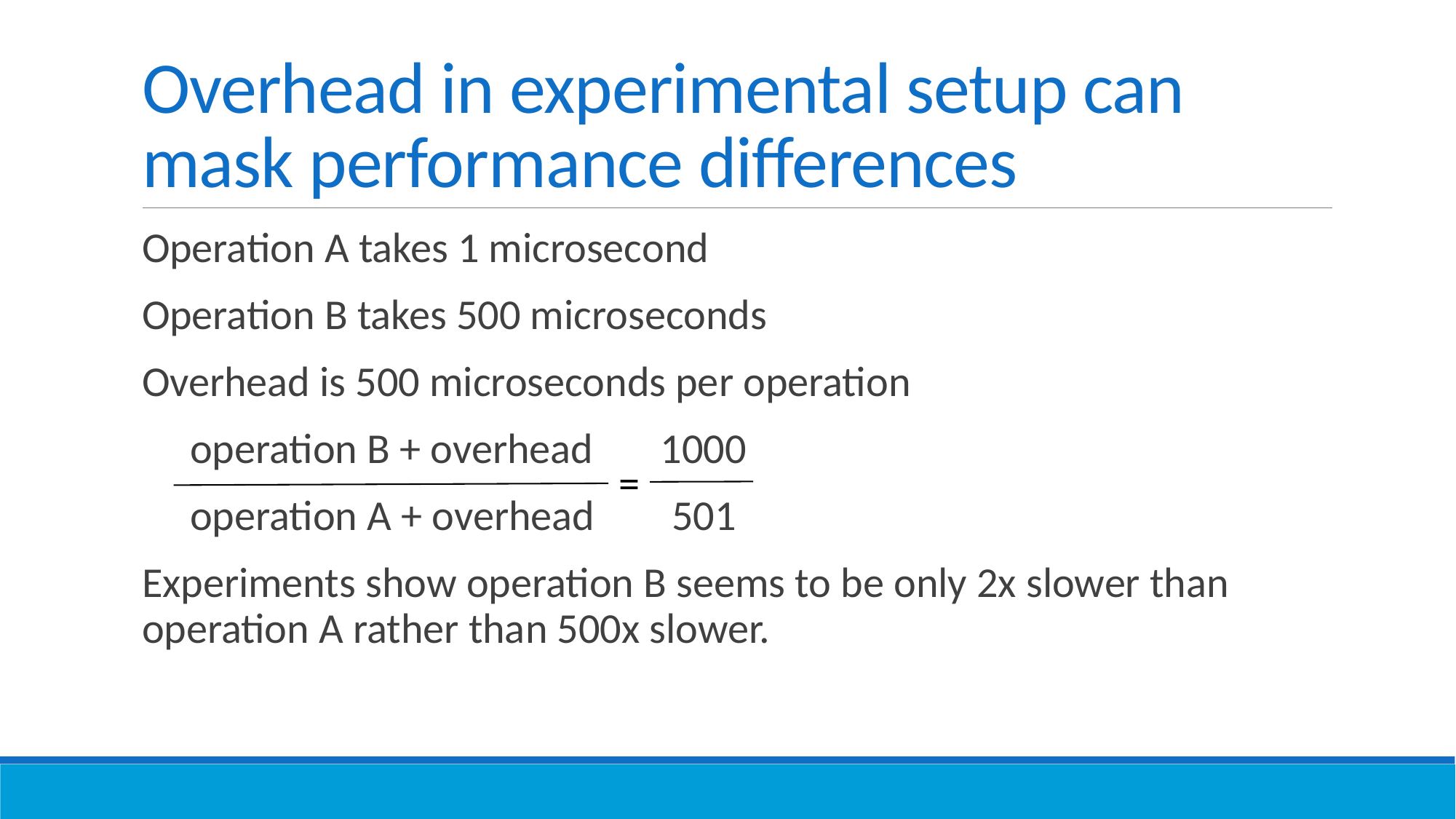

# Overhead in experimental setup can mask performance differences
Operation A takes 1 microsecond
Operation B takes 500 microseconds
Overhead is 500 microseconds per operation
     operation B + overhead       1000
     operation A + overhead        501
Experiments show operation B seems to be only 2x slower than operation A rather than 500x slower.
=